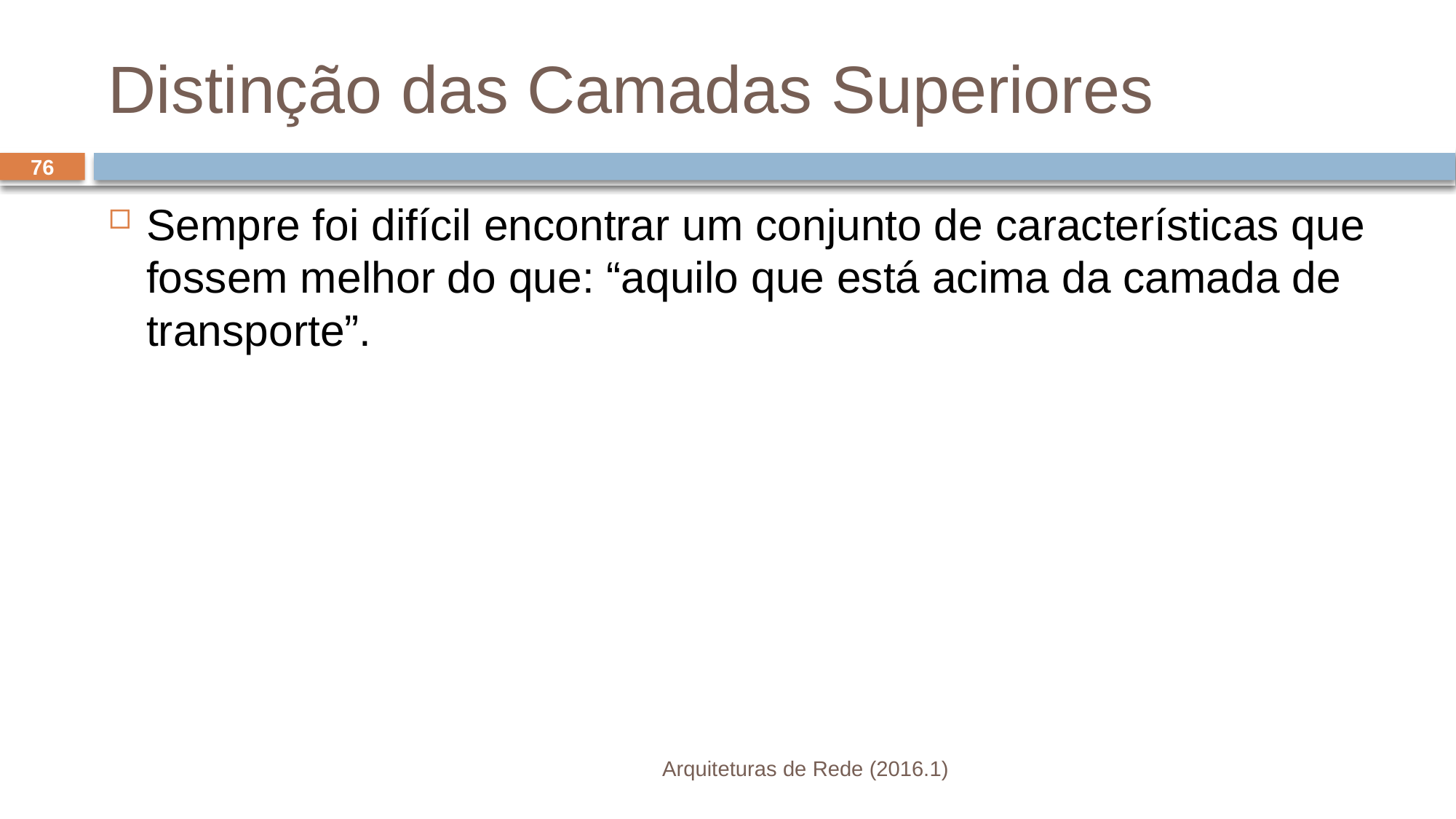

# Distinção das Camadas Superiores
76
Sempre foi difícil encontrar um conjunto de características que fossem melhor do que: “aquilo que está acima da camada de transporte”.

Arquiteturas de Rede (2016.1)